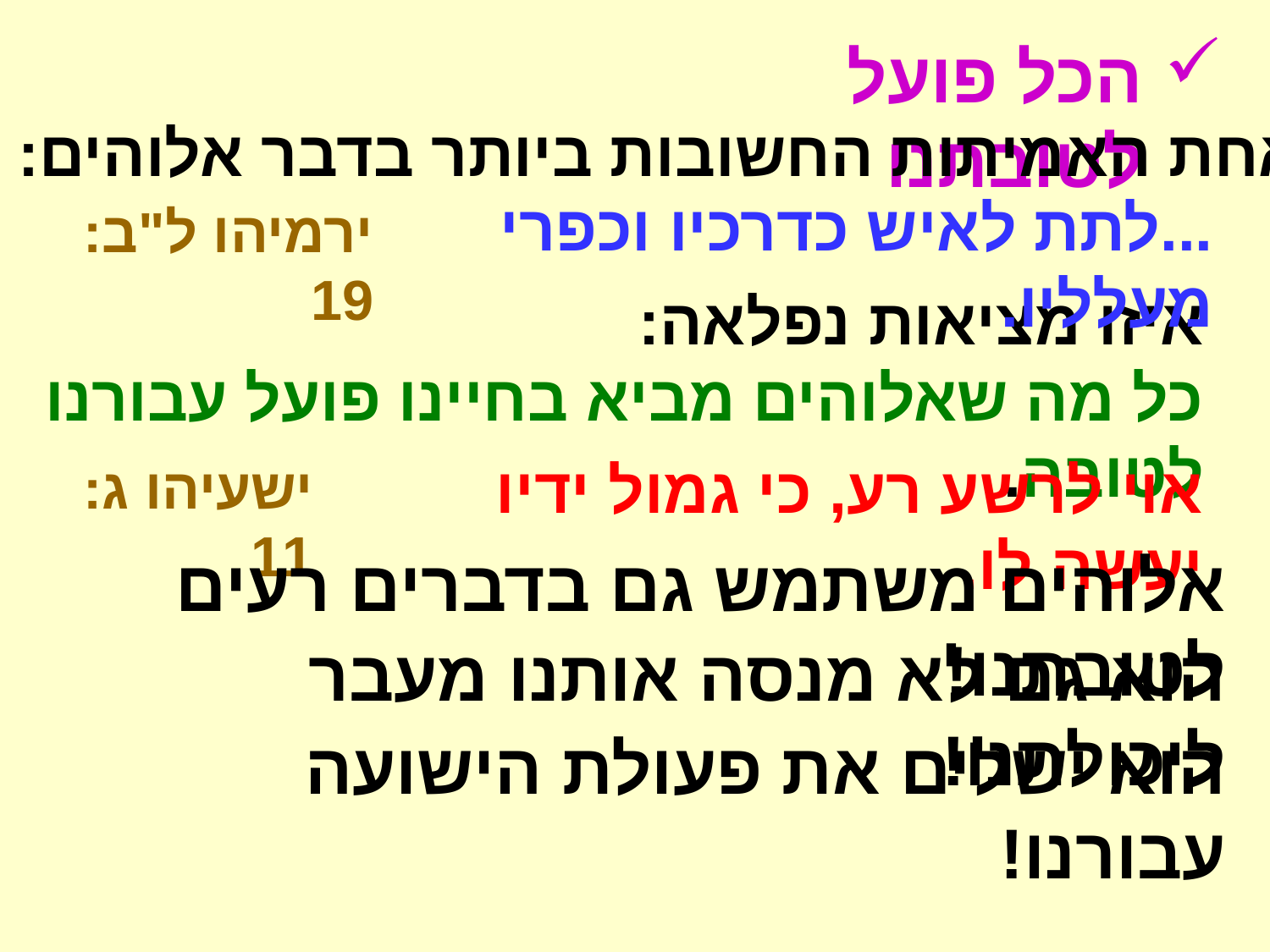

הכל פועל לטובתנו
אחת האמיתות החשובות ביותר בדבר אלוהים:
...לתת לאיש כדרכיו וכפרי מעלליו.
ירמיהו ל"ב: 19
איזו מציאות נפלאה:
כל מה שאלוהים מביא בחיינו פועל עבורנו לטובה.
אוי לרשע רע, כי גמול ידיו יעשה לו.
ישעיהו ג: 11
אלוהים משתמש גם בדברים רעים לטובתנו!
הוא גם לא מנסה אותנו מעבר ליכולתנו!
הוא ישלים את פעולת הישועה עבורנו!